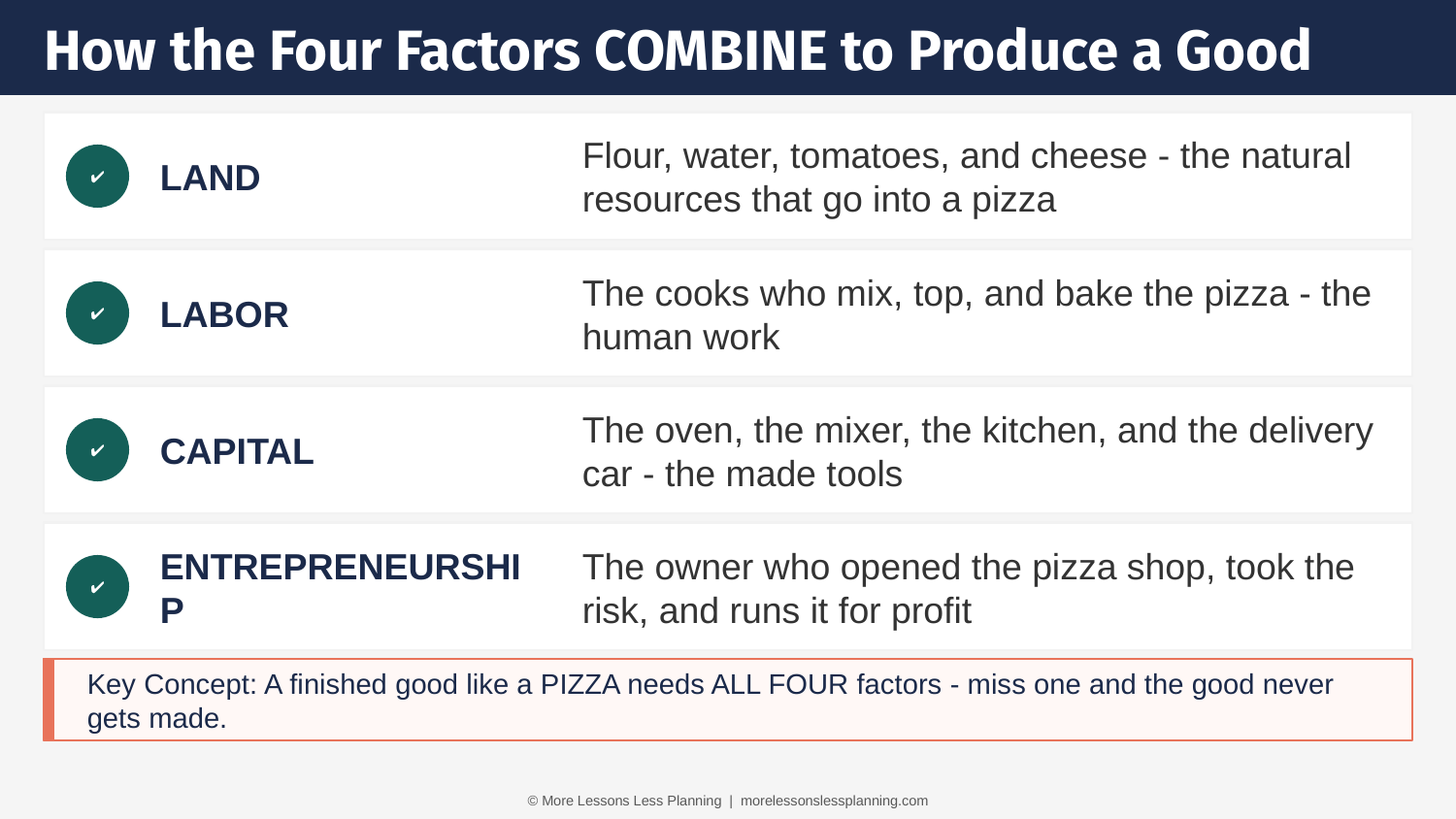

How the Four Factors COMBINE to Produce a Good

LAND
Flour, water, tomatoes, and cheese - the natural resources that go into a pizza

✔

LABOR
The cooks who mix, top, and bake the pizza - the human work

✔

CAPITAL
The oven, the mixer, the kitchen, and the delivery car - the made tools

✔

ENTREPRENEURSHIP
The owner who opened the pizza shop, took the risk, and runs it for profit

✔

Key Concept: A finished good like a PIZZA needs ALL FOUR factors - miss one and the good never gets made.
© More Lessons Less Planning  |  morelessonslessplanning.com